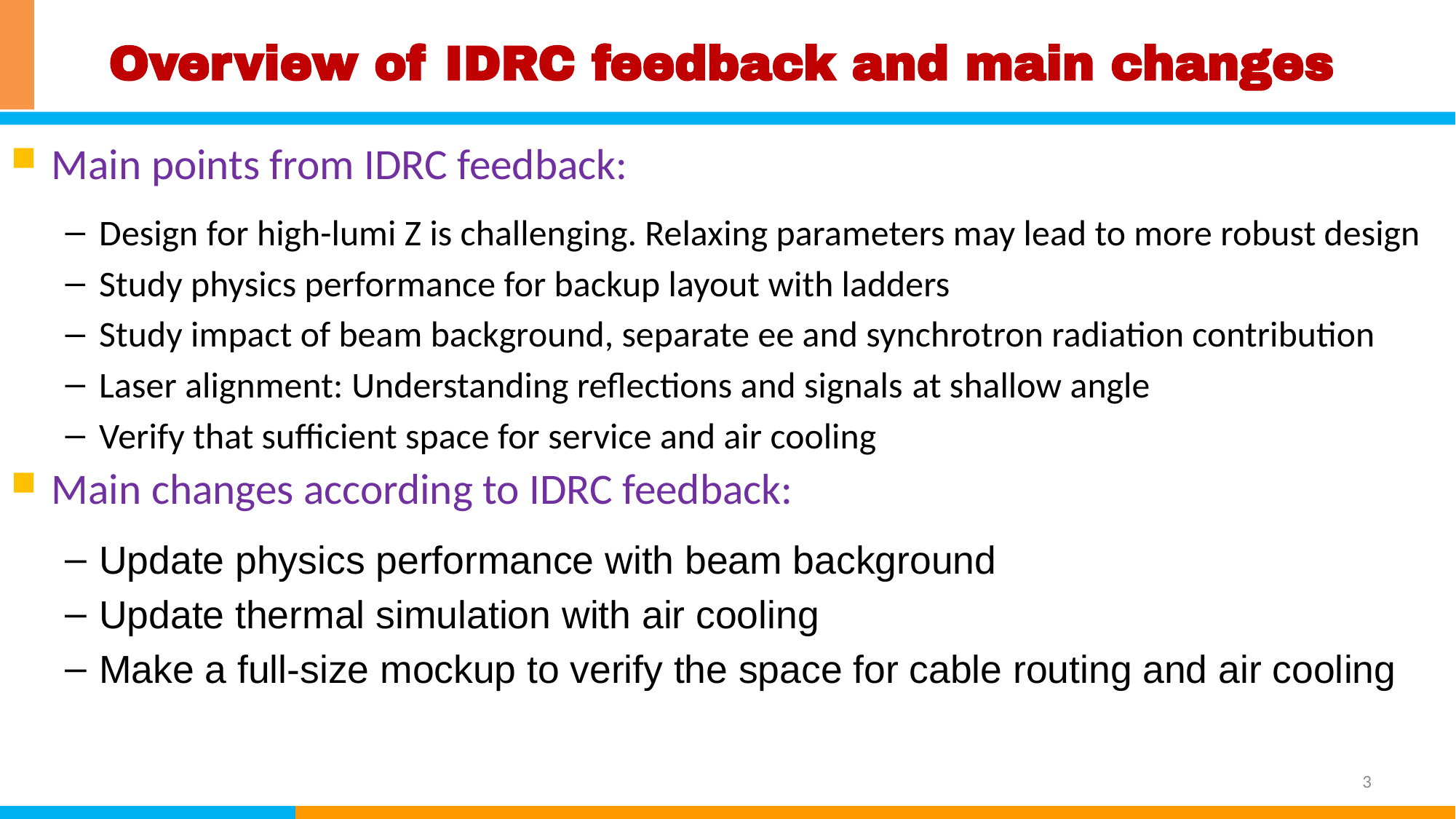

# Overview of IDRC feedback and main changes
Main points from IDRC feedback:
Design for high-lumi Z is challenging. Relaxing parameters may lead to more robust design
Study physics performance for backup layout with ladders
Study impact of beam background, separate ee and synchrotron radiation contribution
Laser alignment: Understanding reflections and signals at shallow angle
Verify that sufficient space for service and air cooling
Main changes according to IDRC feedback:
Update physics performance with beam background
Update thermal simulation with air cooling
Make a full-size mockup to verify the space for cable routing and air cooling

3